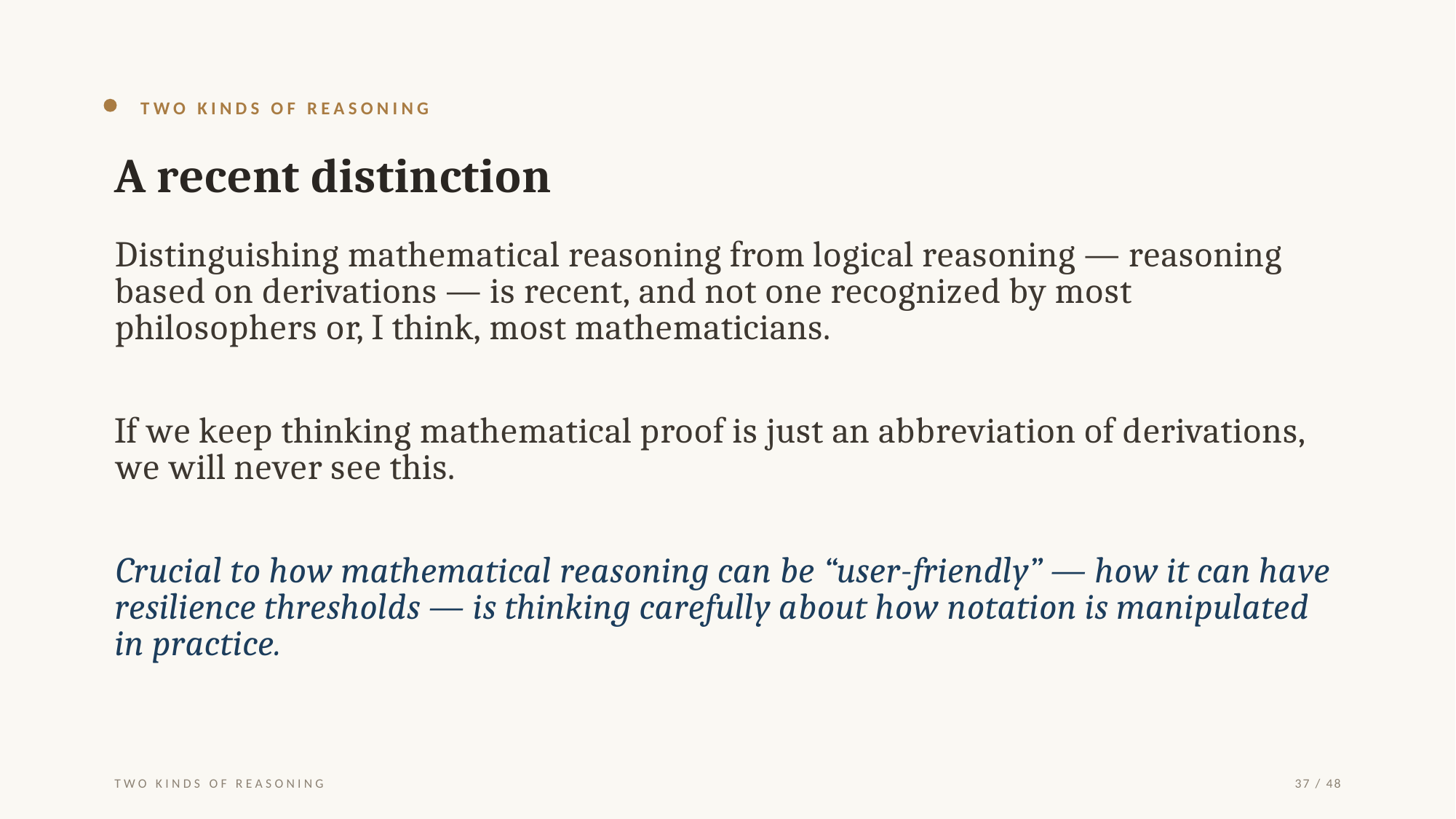

TWO KINDS OF REASONING

A recent distinction
Distinguishing mathematical reasoning from logical reasoning — reasoning based on derivations — is recent, and not one recognized by most philosophers or, I think, most mathematicians.

If we keep thinking mathematical proof is just an abbreviation of derivations, we will never see this.

Crucial to how mathematical reasoning can be “user-friendly” — how it can have resilience thresholds — is thinking carefully about how notation is manipulated in practice.
TWO KINDS OF REASONING
37 / 48